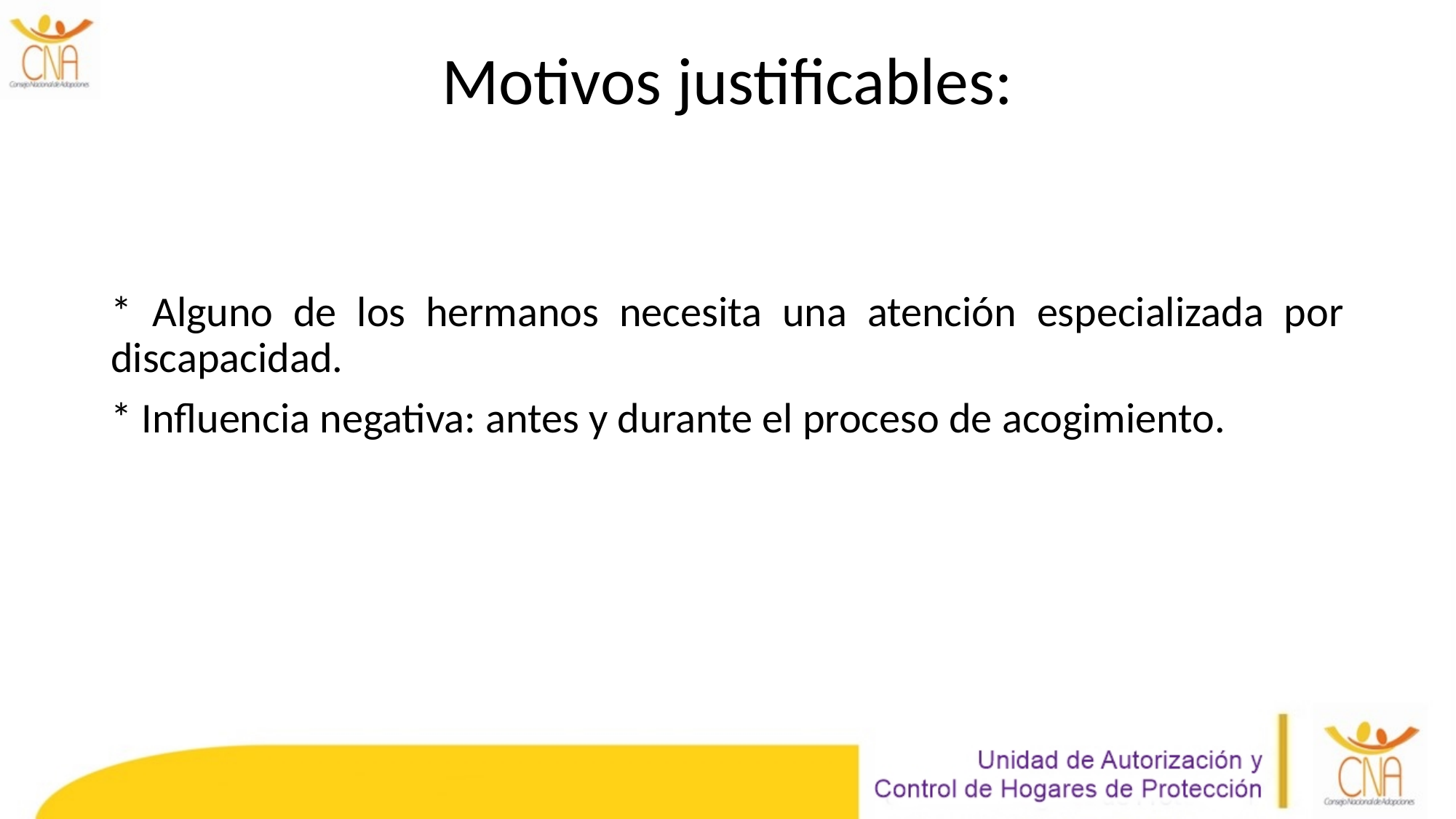

# Motivos justificables:

* Alguno de los hermanos necesita una atención especializada por discapacidad.
* Influencia negativa: antes y durante el proceso de acogimiento.